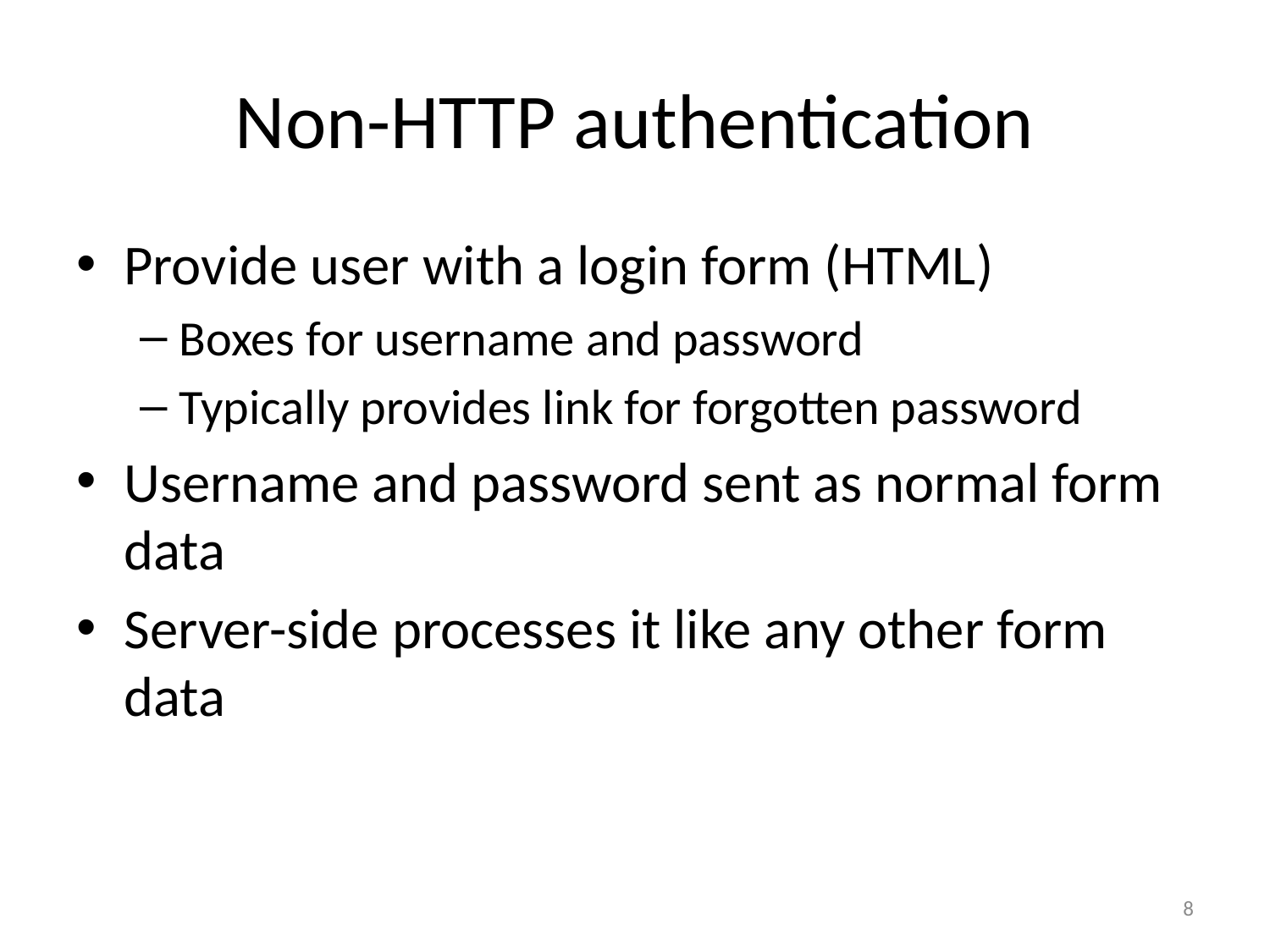

# Non-HTTP authentication
Provide user with a login form (HTML)
Boxes for username and password
Typically provides link for forgotten password
Username and password sent as normal form data
Server-side processes it like any other form data
8